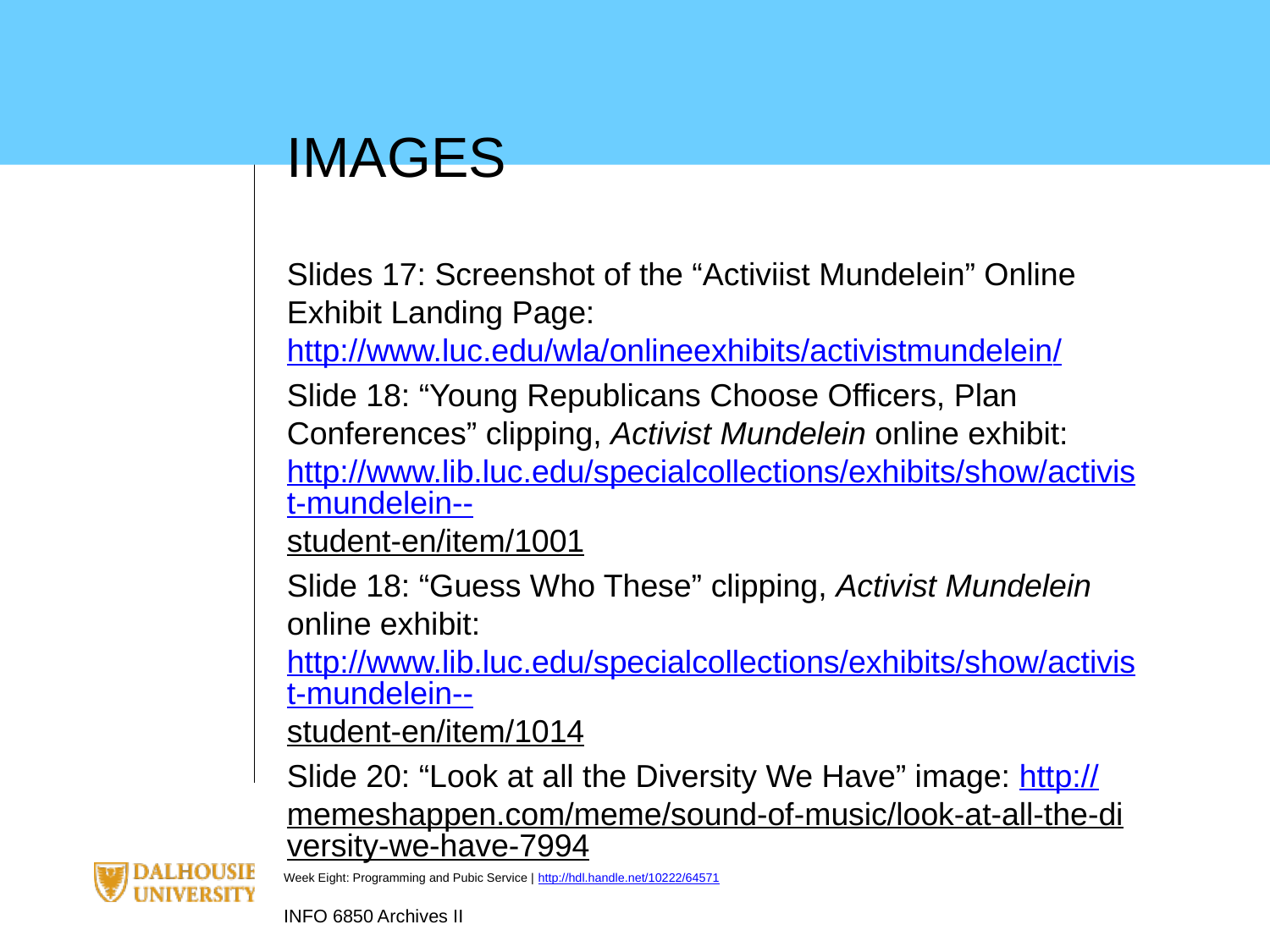

IMAGES

Slides 17: Screenshot of the “Activiist Mundelein” Online Exhibit Landing Page: http://www.luc.edu/wla/onlineexhibits/activistmundelein/
Slide 18: “Young Republicans Choose Officers, Plan Conferences” clipping, Activist Mundelein online exhibit: http://www.lib.luc.edu/specialcollections/exhibits/show/activist-mundelein--student-en/item/1001
Slide 18: “Guess Who These” clipping, Activist Mundelein online exhibit: http://www.lib.luc.edu/specialcollections/exhibits/show/activist-mundelein--student-en/item/1014
Slide 20: “Look at all the Diversity We Have” image: http://memeshappen.com/meme/sound-of-music/look-at-all-the-diversity-we-have-7994